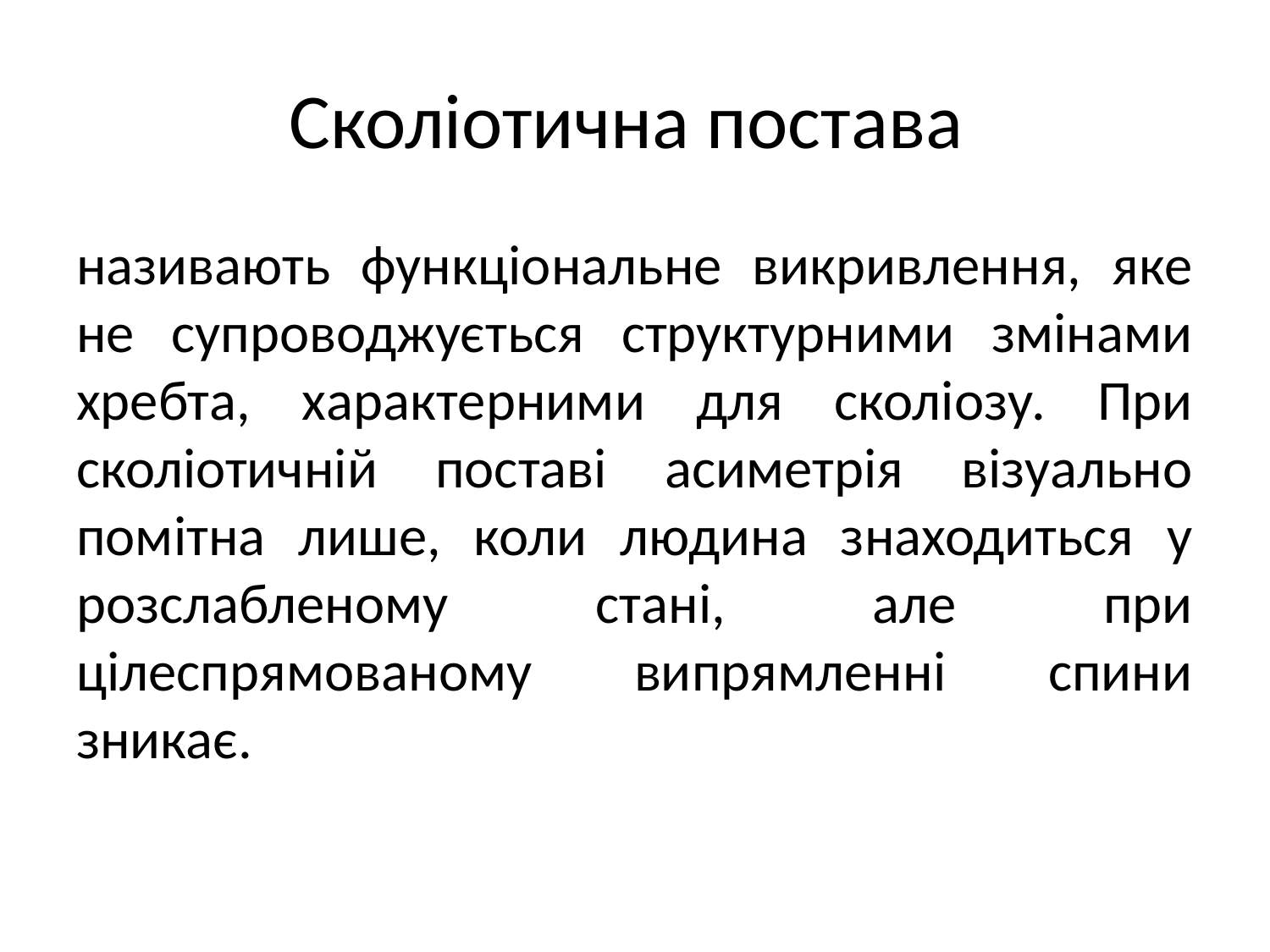

# Сколіотична постава
називають функціональне викривлення, яке не супроводжується структурними змінами хребта, характерними для сколіозу. При сколіотичній поставі асиметрія візуально помітна лише, коли людина знаходиться у розслабленому стані, але при цілеспрямованому випрямленні спини зникає.